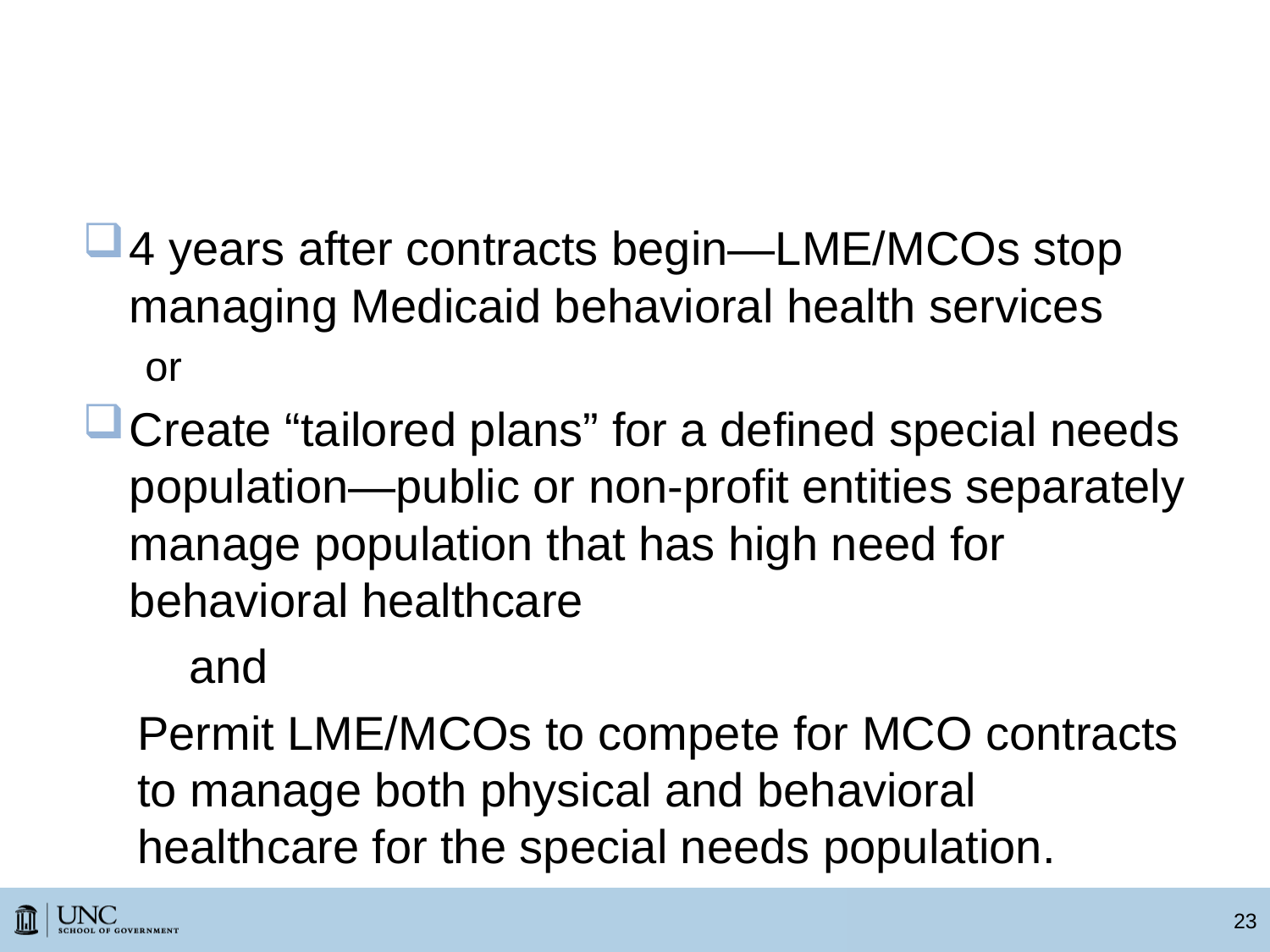

# What happens to LME-MCOs?
4 years after contracts begin—LME/MCOs stop managing Medicaid behavioral health services
				or
Create “tailored plans” for a defined special needs population—public or non-profit entities separately manage population that has high need for behavioral healthcare
				and
Permit LME/MCOs to compete for MCO contracts to manage both physical and behavioral healthcare for the special needs population.
23